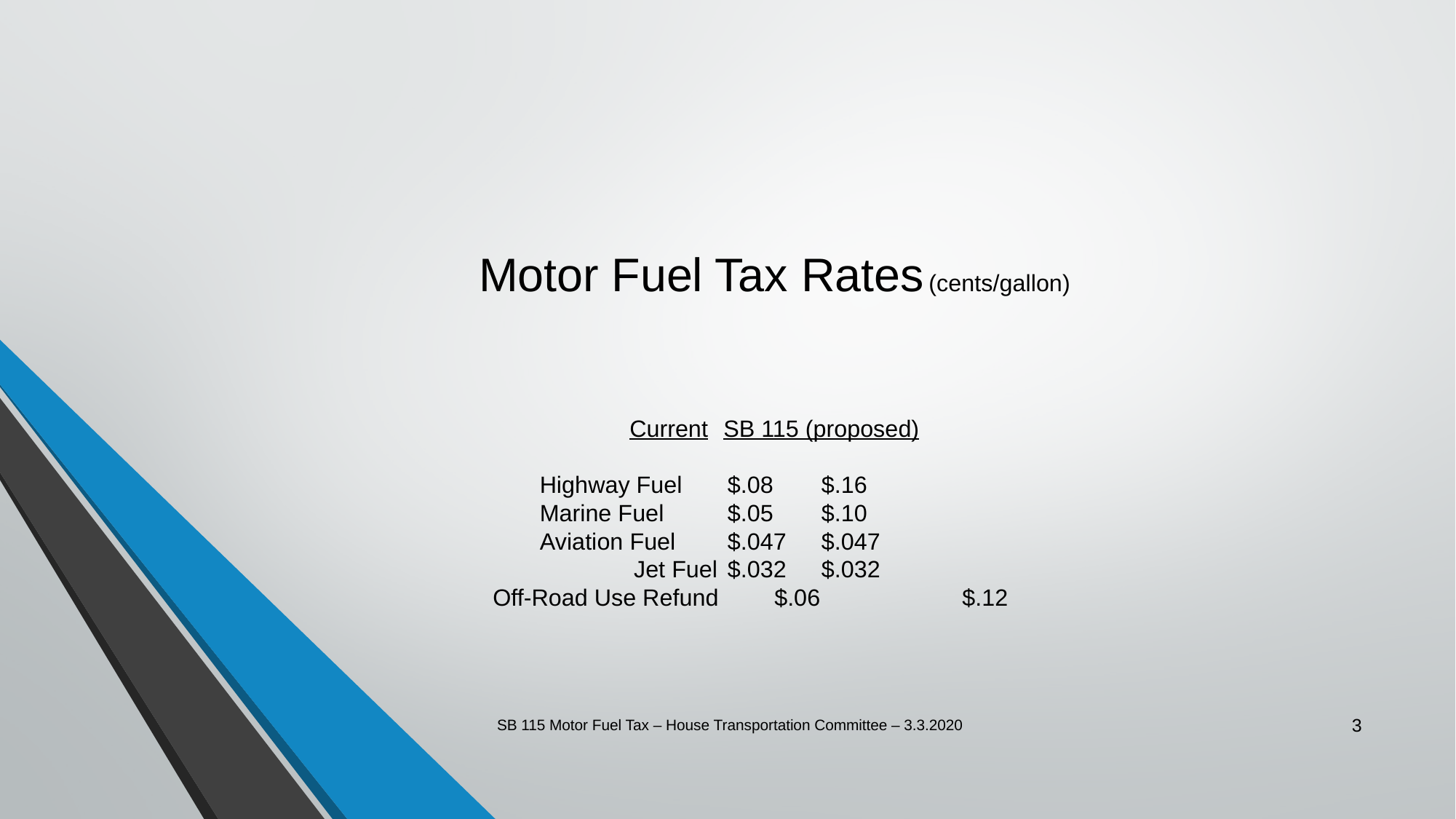

# Motor Fuel Tax Rates (cents/gallon) Current			SB 115 (proposed) Highway Fuel				$.08				$.16 Marine Fuel					$.05				$.10 Aviation Fuel				$.047				$.047 Jet Fuel						$.032				$.032 Off-Road Use Refund 		$.06				$.12

SB 115 Motor Fuel Tax – House Transportation Committee – 3.3.2020
3